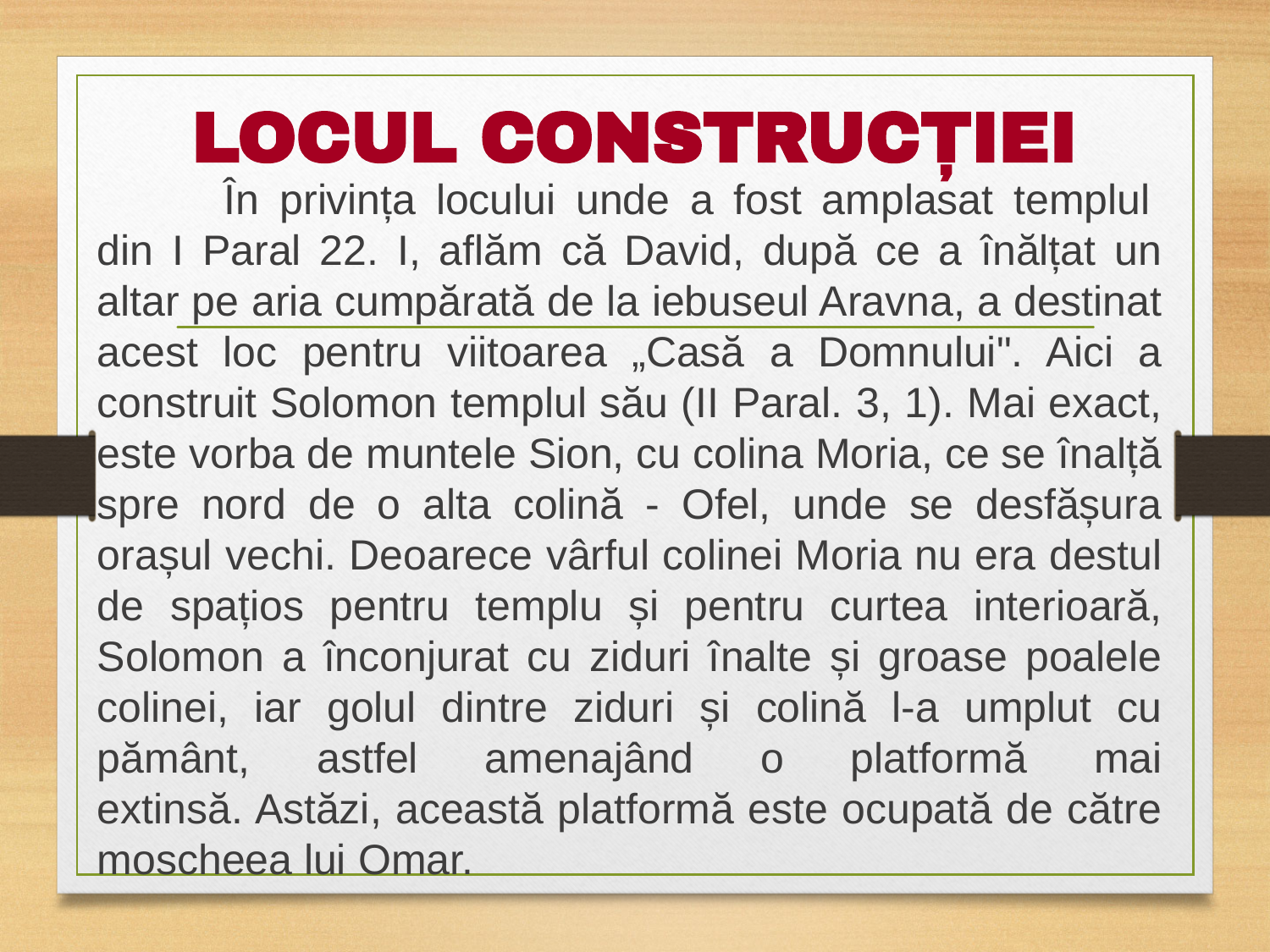

LOCUL CONSTRUCȚIEI
	În privința locului unde a fost amplasat templul  din I Paral 22. I, aflăm că David, după ce a înălțat un altar pe aria cumpărată de la iebuseul Aravna, a destinat acest loc pentru viitoarea „Casă a Domnului". Aici a construit Solomon templul său (II Paral. 3, 1). Mai exact, este vorba de muntele Sion, cu colina Moria, ce se înalță spre nord de o alta colină - Ofel, unde se desfășura orașul vechi. Deoarece vârful colinei Moria nu era destul de spațios pentru templu și pentru curtea interioară, Solomon a înconjurat cu ziduri înalte și groase poalele colinei, iar golul dintre ziduri și colină l-a umplut cu pământ, astfel amenajând o platformă mai extinsă. Astăzi, această platformă este ocupată de către moscheea lui Omar.